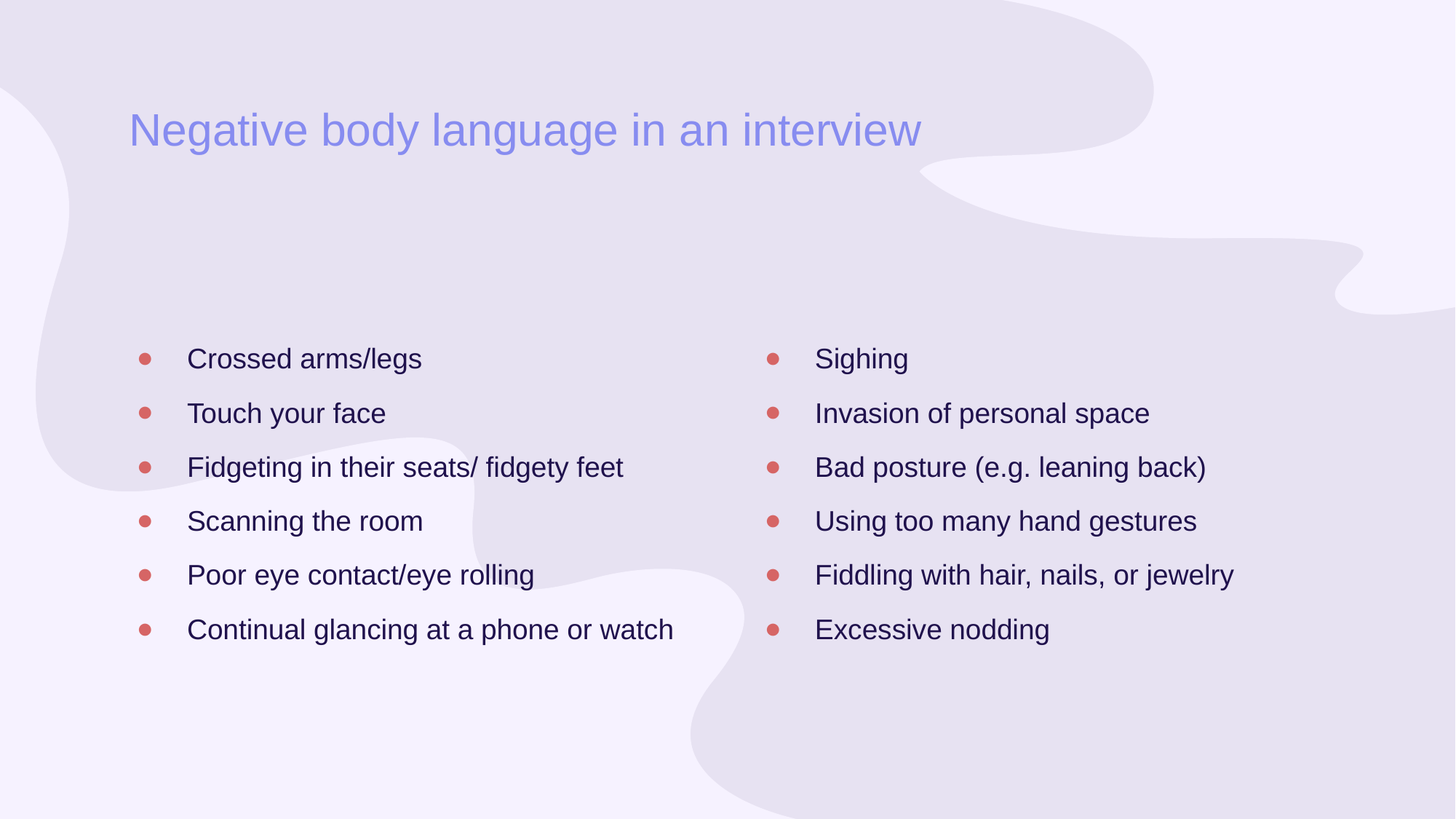

# Negative body language in an interview
Crossed arms/legs
Touch your face
Fidgeting in their seats/ fidgety feet
Scanning the room
Poor eye contact/eye rolling
Continual glancing at a phone or watch
Sighing
Invasion of personal space
Bad posture (e.g. leaning back)
Using too many hand gestures
Fiddling with hair, nails, or jewelry
Excessive nodding